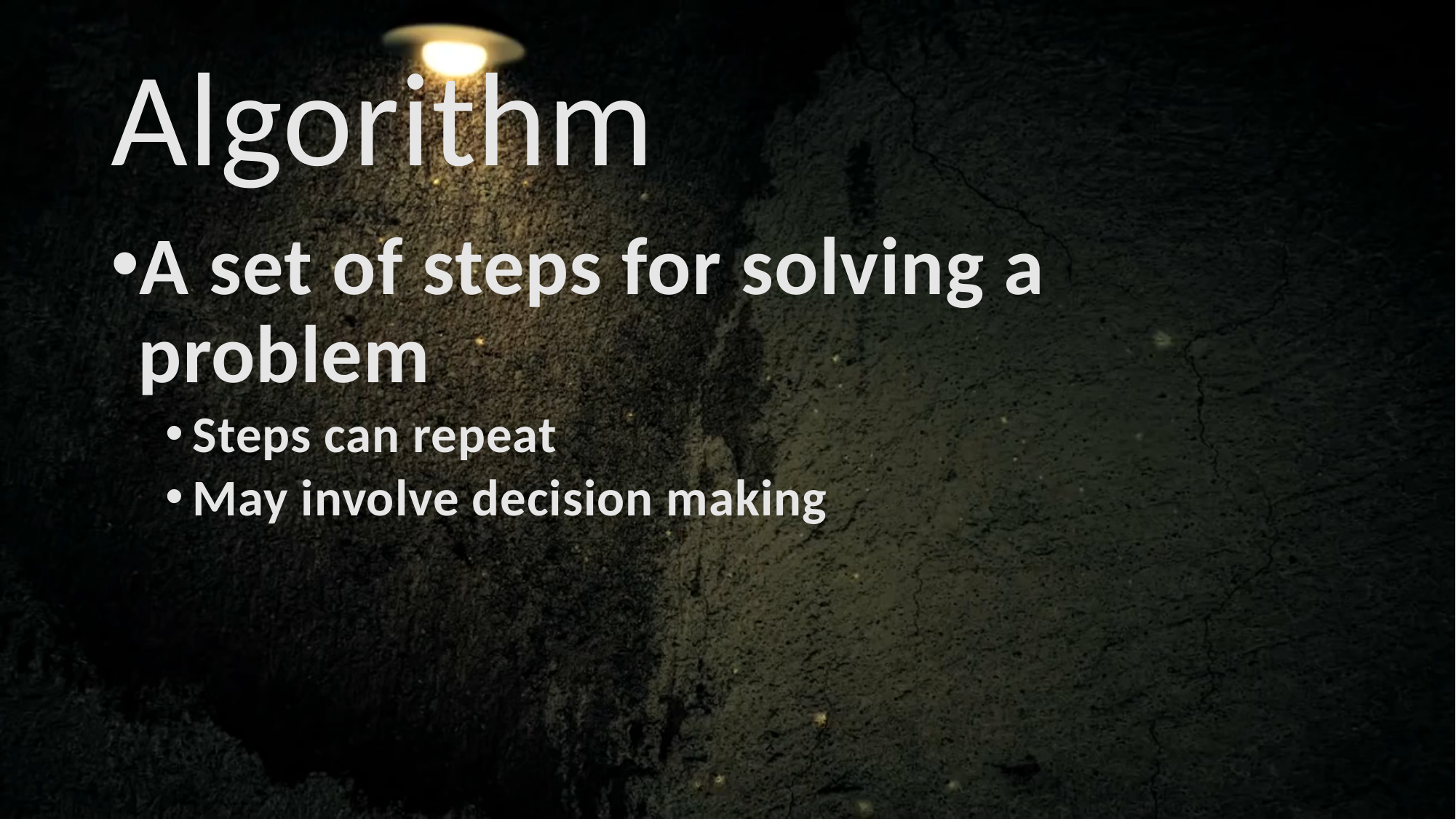

# Algorithm
A set of steps for solving a problem
Steps can repeat
May involve decision making